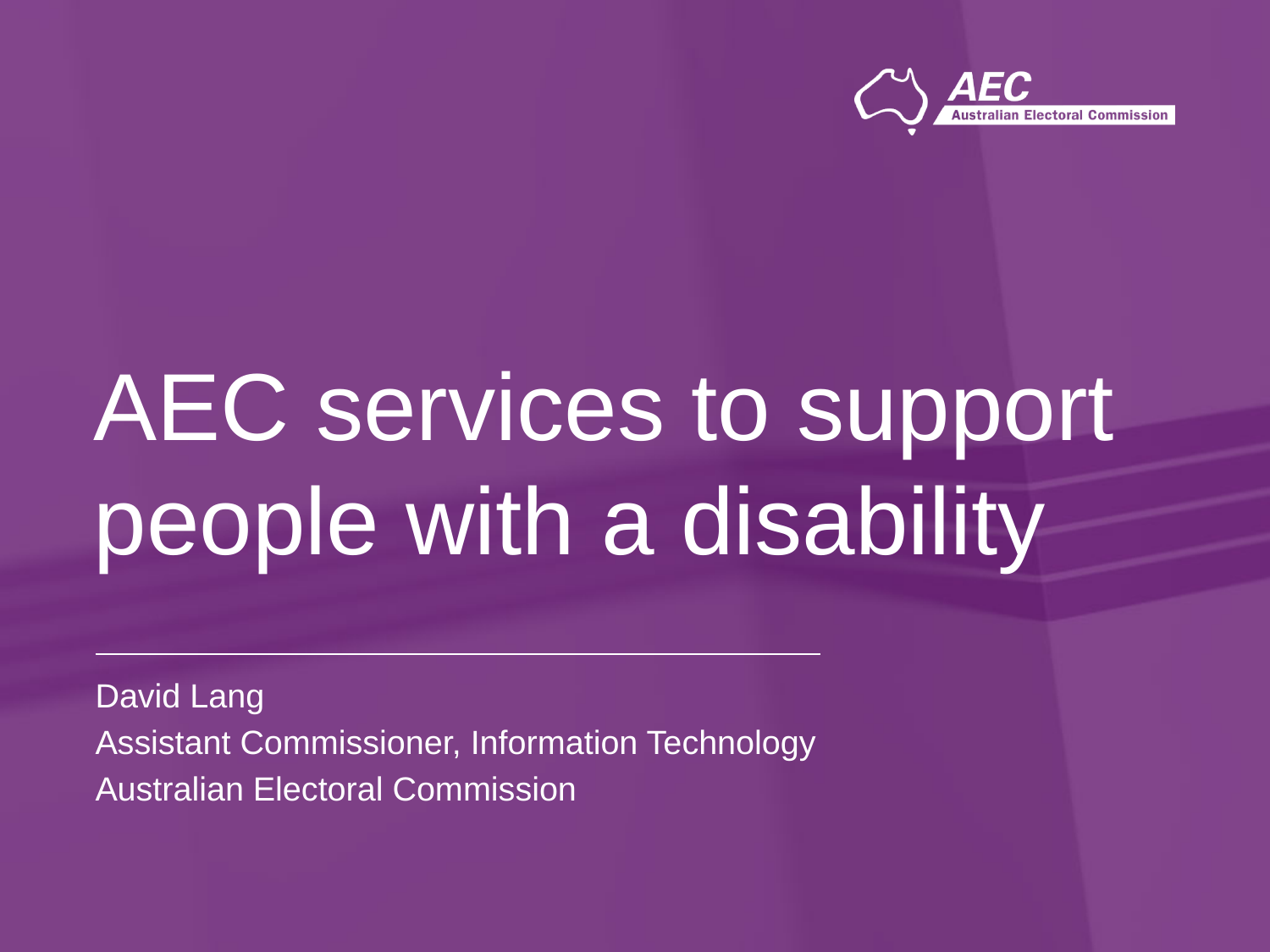

# AEC services to support people with a disability
David Lang
Assistant Commissioner, Information Technology
Australian Electoral Commission